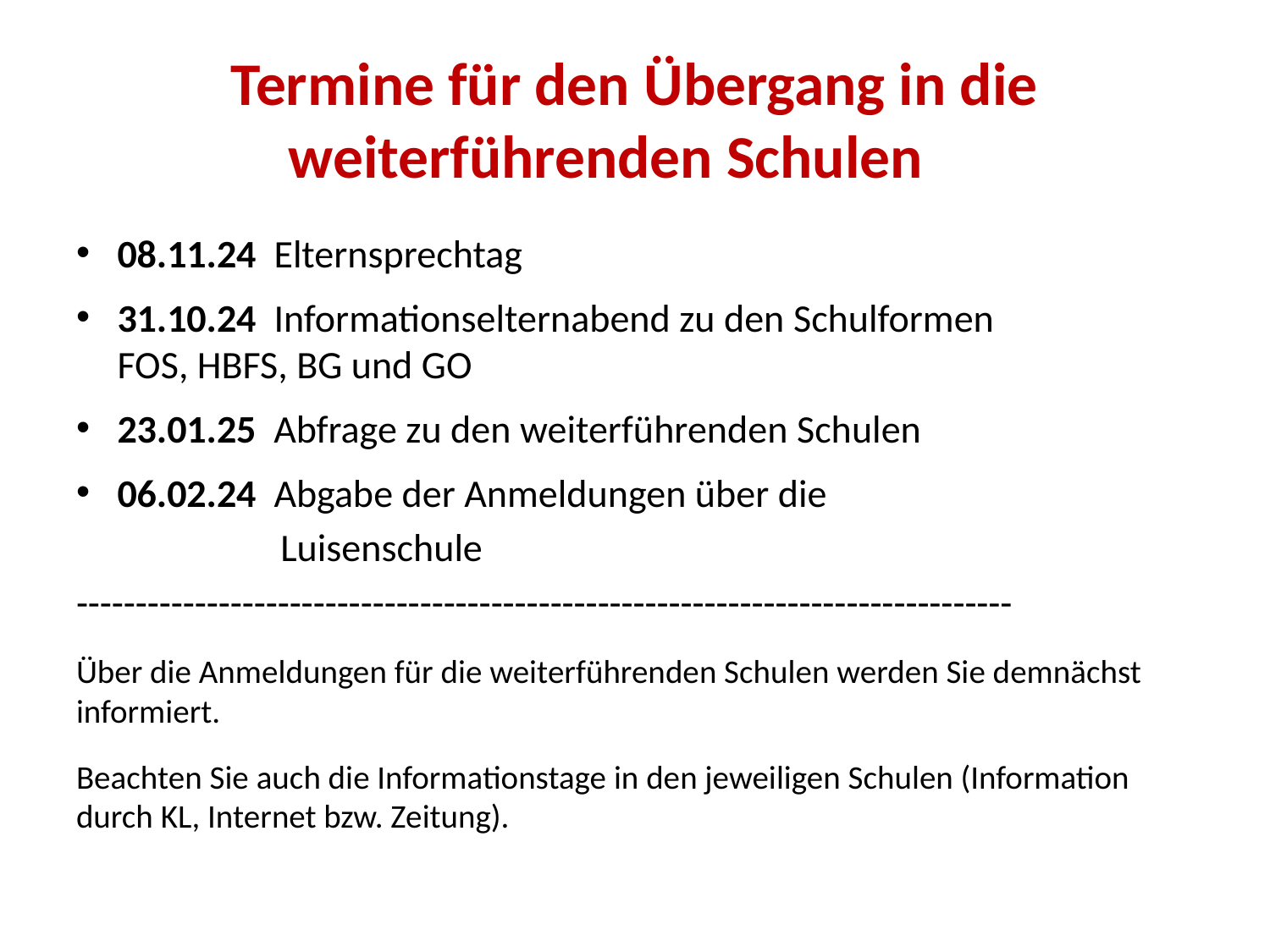

# Termine für den Übergang in die weiterführenden Schulen
08.11.24  Elternsprechtag

31.10.24  Informationselternabend zu den Schulformen 	          FOS, HBFS, BG und GO

23.01.25  Abfrage zu den weiterführenden Schulen

06.02.24  Abgabe der Anmeldungen über die
                       Luisenschule
-------------------------------------------------------------------------------

Über die Anmeldungen für die weiterführenden Schulen werden Sie demnächst informiert.

Beachten Sie auch die Informationstage in den jeweiligen Schulen (Information durch KL, Internet bzw. Zeitung).